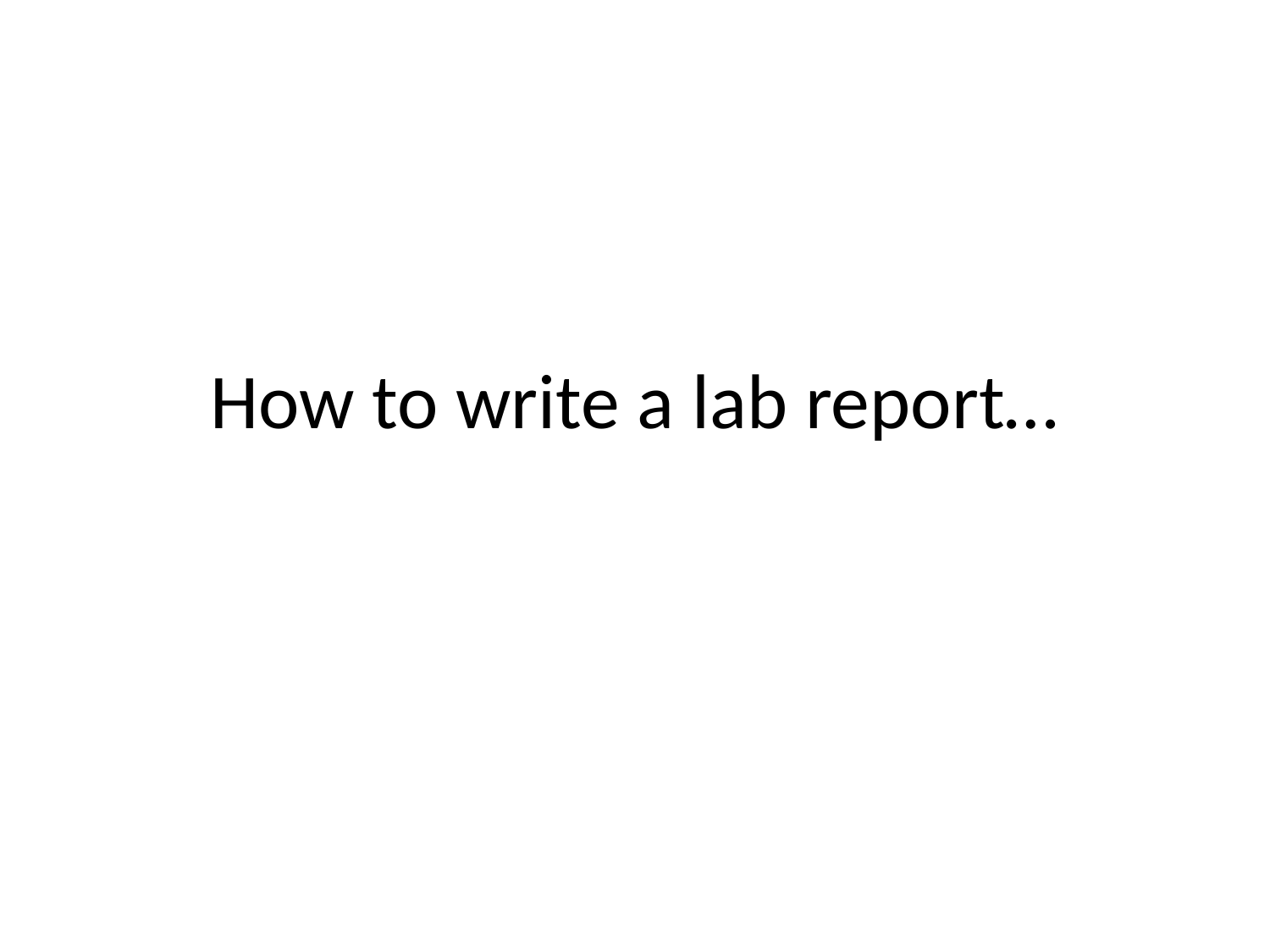

# How to write a lab report…